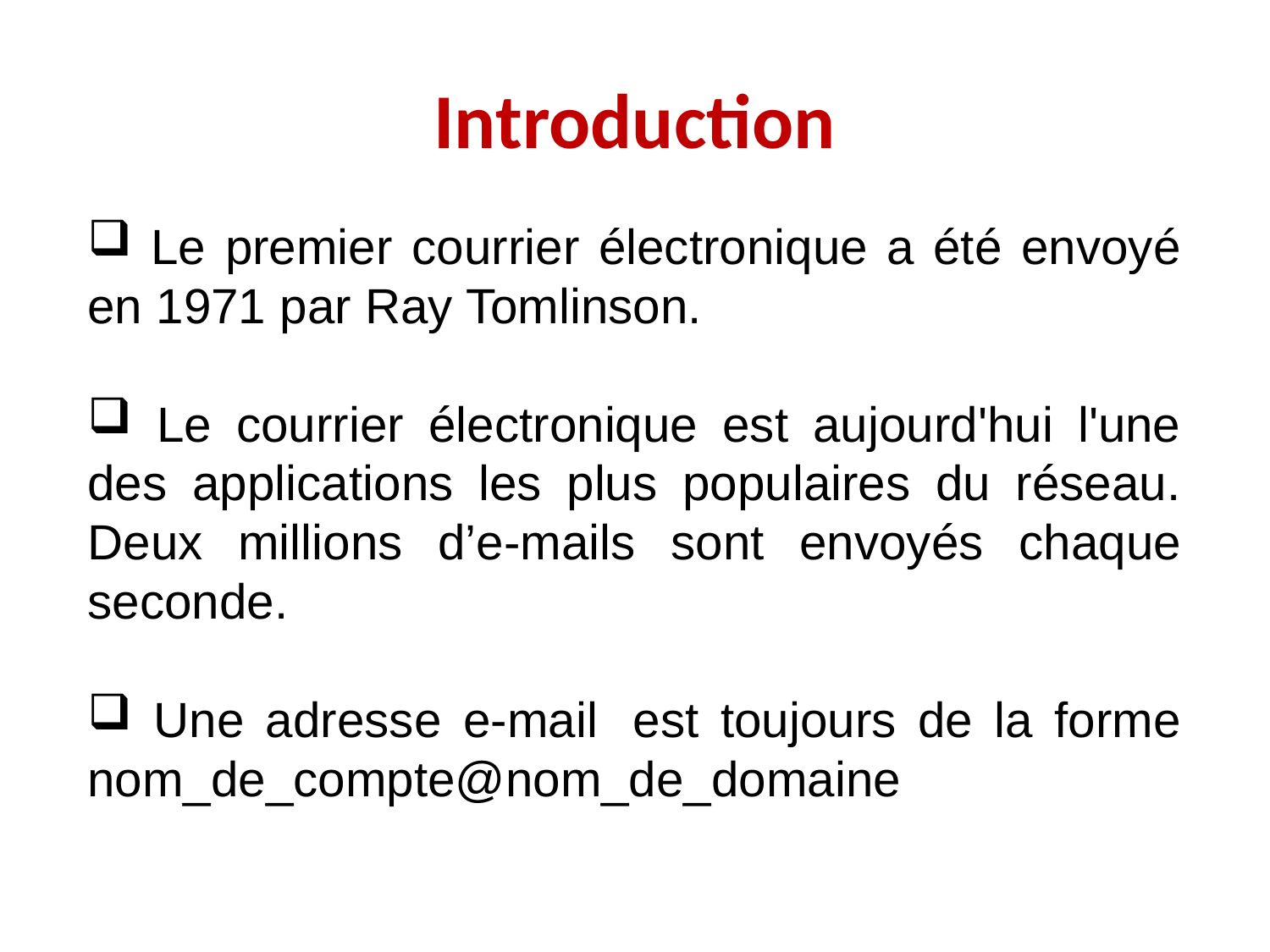

# Introduction
 Le premier courrier électronique a été envoyé en 1971 par Ray Tomlinson.

 Le courrier électronique est aujourd'hui l'une des applications les plus populaires du réseau. Deux millions d’e-mails sont envoyés chaque seconde.

 Une adresse e-mail  est toujours de la forme nom_de_compte@nom_de_domaine